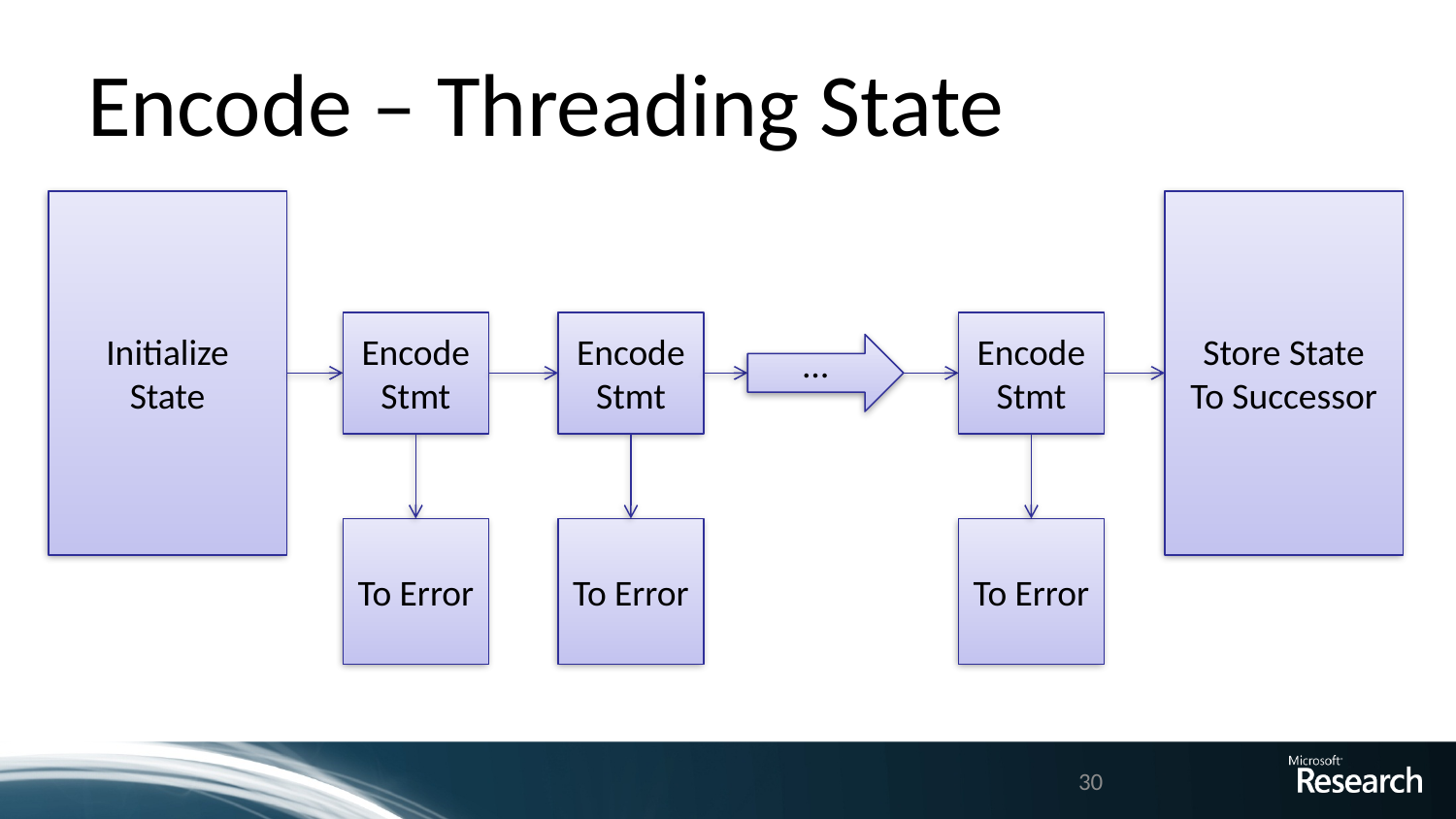

# Encode – Threading State
Initialize
State
Store State
To Successor
Encode
Stmt
Encode
Stmt
Encode
Stmt

…
To Error
To Error
To Error
30